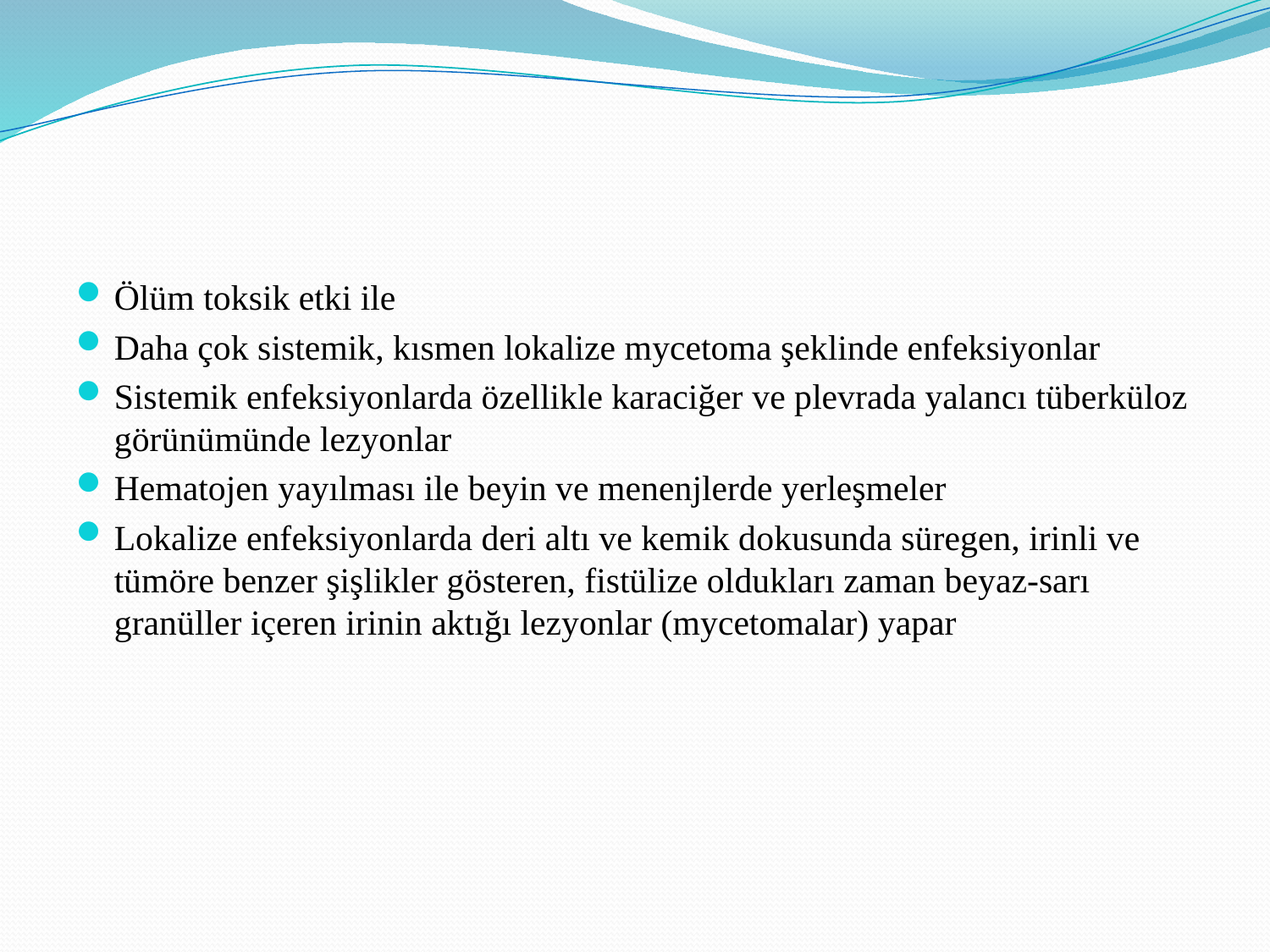

#
Ölüm toksik etki ile
Daha çok sistemik, kısmen lokalize mycetoma şeklinde enfeksiyonlar
Sistemik enfeksiyonlarda özellikle karaciğer ve plevrada yalancı tüberküloz görünümünde lezyonlar
Hematojen yayılması ile beyin ve menenjlerde yerleşmeler
Lokalize enfeksiyonlarda deri altı ve kemik dokusunda süregen, irinli ve tümöre benzer şişlikler gösteren, fistülize oldukları zaman beyaz-sarı granüller içeren irinin aktığı lezyonlar (mycetomalar) yapar